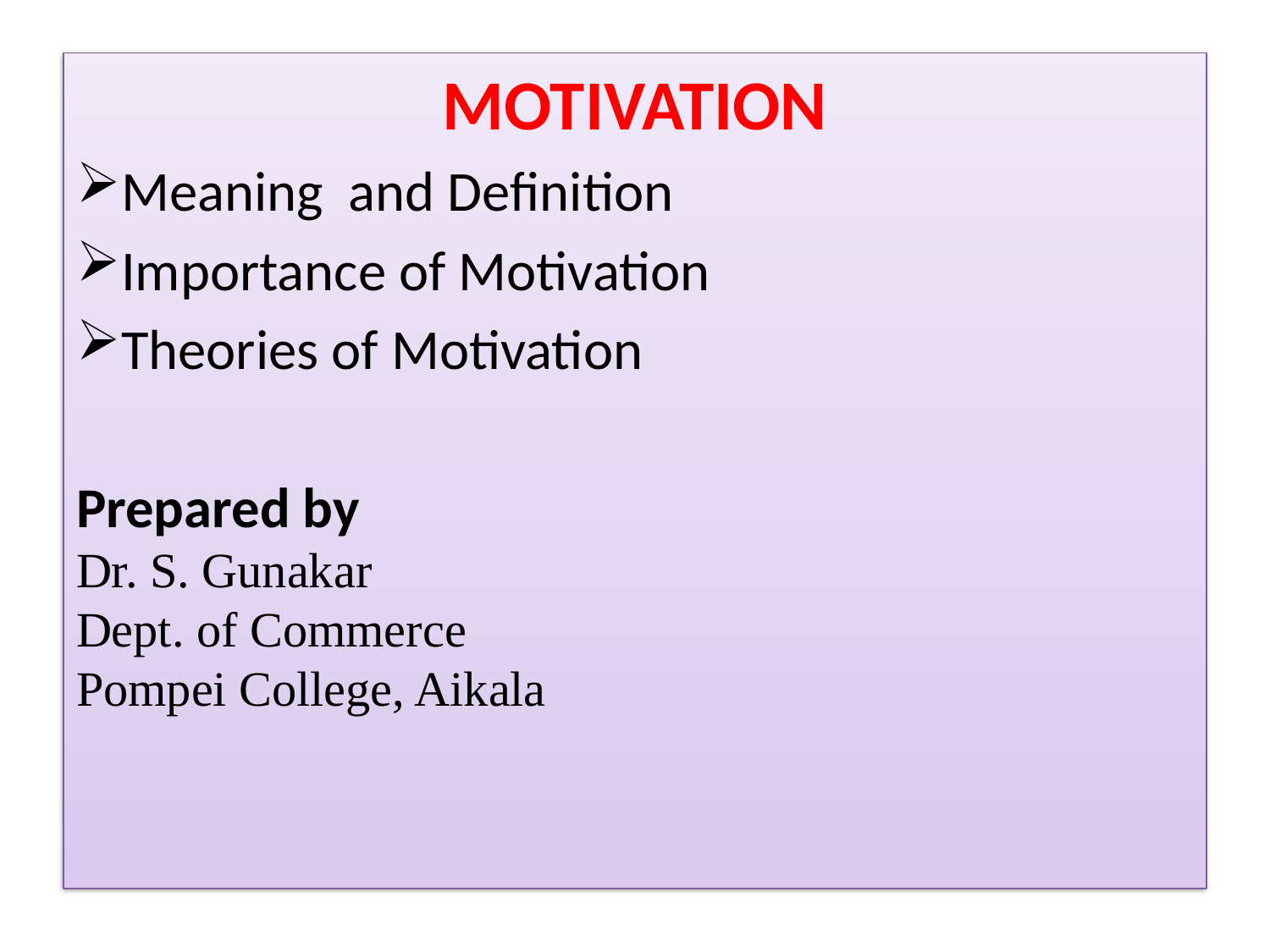

MOTIVATION
Meaning  and Definition
Importance of Motivation
Theories of Motivation

Prepared by
Dr. S. Gunakar
Dept. of Commerce
Pompei College, Aikala